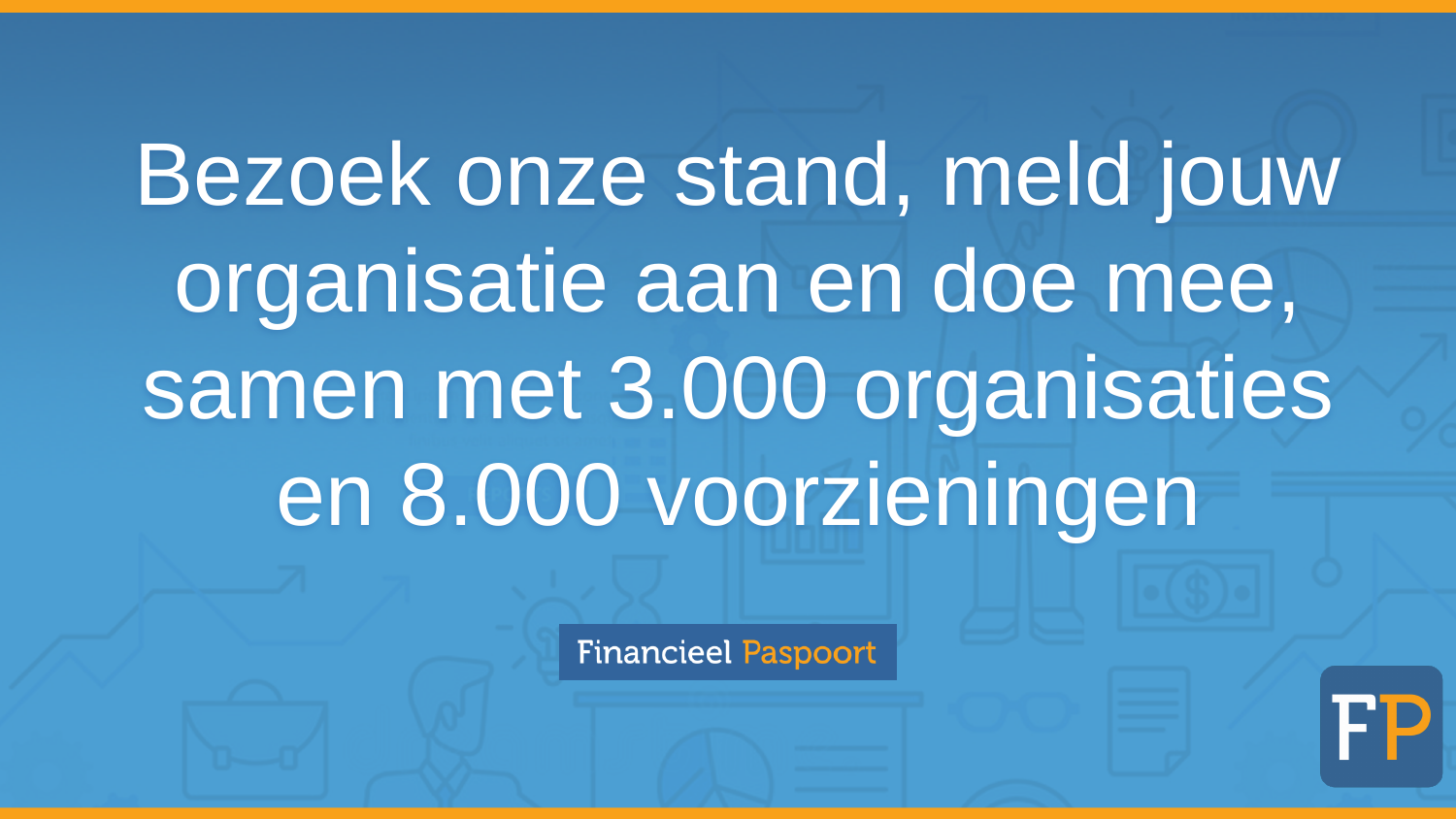

# Bezoek onze stand, meld jouw organisatie aan en doe mee, samen met 3.000 organisaties en 8.000 voorzieningen